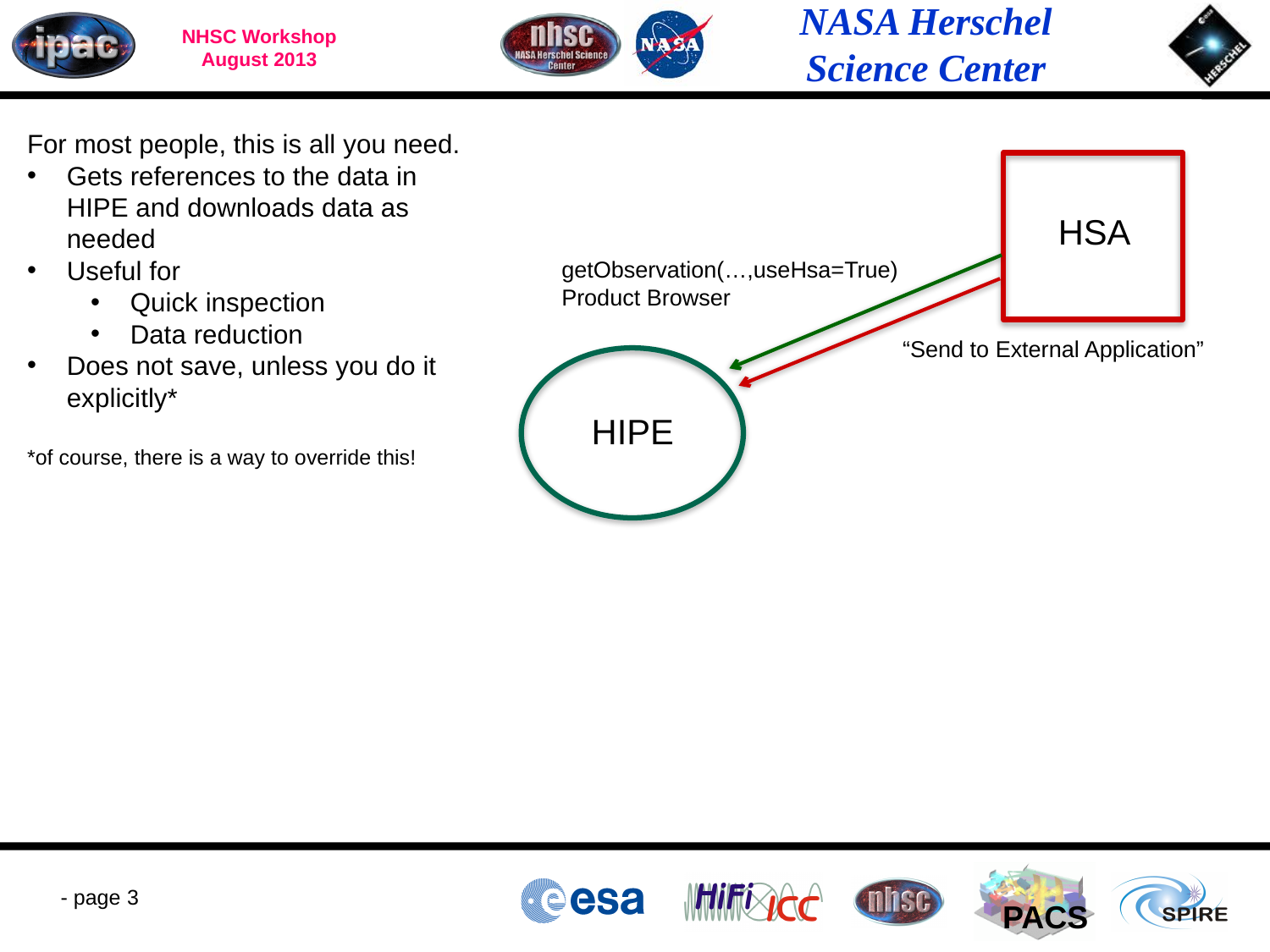

For most people, this is all you need.
Gets references to the data in HIPE and downloads data as needed
Useful for
Quick inspection
Data reduction
Does not save, unless you do it explicitly*

*of course, there is a way to override this!

HSA
getObservation(…,useHsa=True)
Product Browser
“Send to External Application”

HIPE